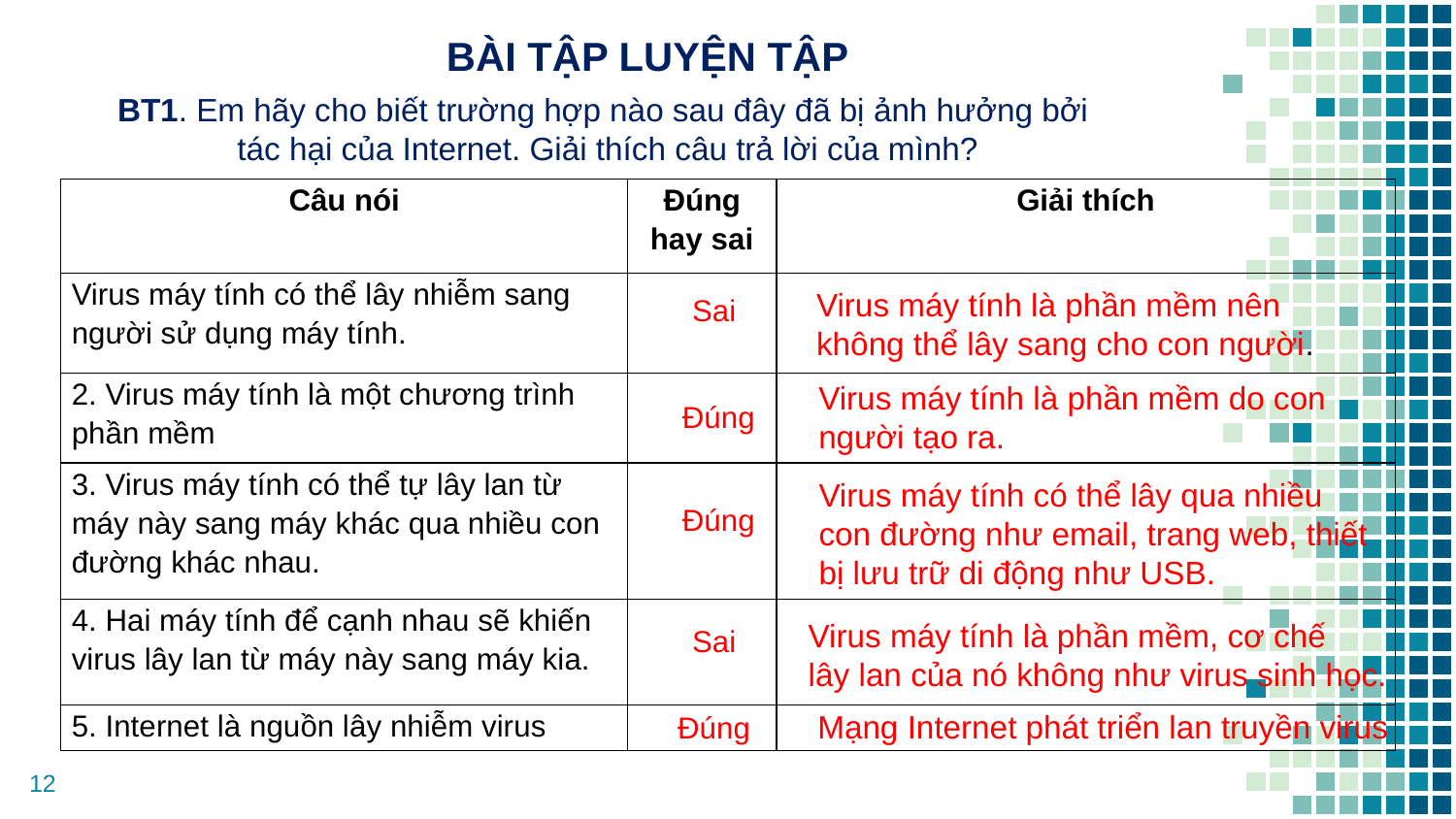

# BÀI TẬP LUYỆN TẬP
BT1. Em hãy cho biết trường hợp nào sau đây đã bị ảnh hưởng bởi
tác hại của Internet. Giải thích câu trả lời của mình?

| Câu nói | Đúng hay sai | Giải thích |
| --- | --- | --- |
| Virus máy tính có thể lây nhiễm sang người sử dụng máy tính. |  |  |
| 2. Virus máy tính là một chương trình phần mềm |  |  |
| 3. Virus máy tính có thể tự lây lan từ máy này sang máy khác qua nhiều con đường khác nhau. |  |  |
| 4. Hai máy tính để cạnh nhau sẽ khiến virus lây lan từ máy này sang máy kia. |  |  |
| 5. Internet là nguồn lây nhiễm virus |  |  |
Virus máy tính là phần mềm nên
không thể lây sang cho con người.
Sai
Virus máy tính là phần mềm do con
người tạo ra.
Đúng
Virus máy tính có thể lây qua nhiều
con đường như email, trang web, thiết
bị lưu trữ di động như USB.
Đúng
Virus máy tính là phần mềm, cơ chế
lây lan của nó không như virus sinh học.
Sai
Mạng Internet phát triển lan truyền virus
Đúng
12